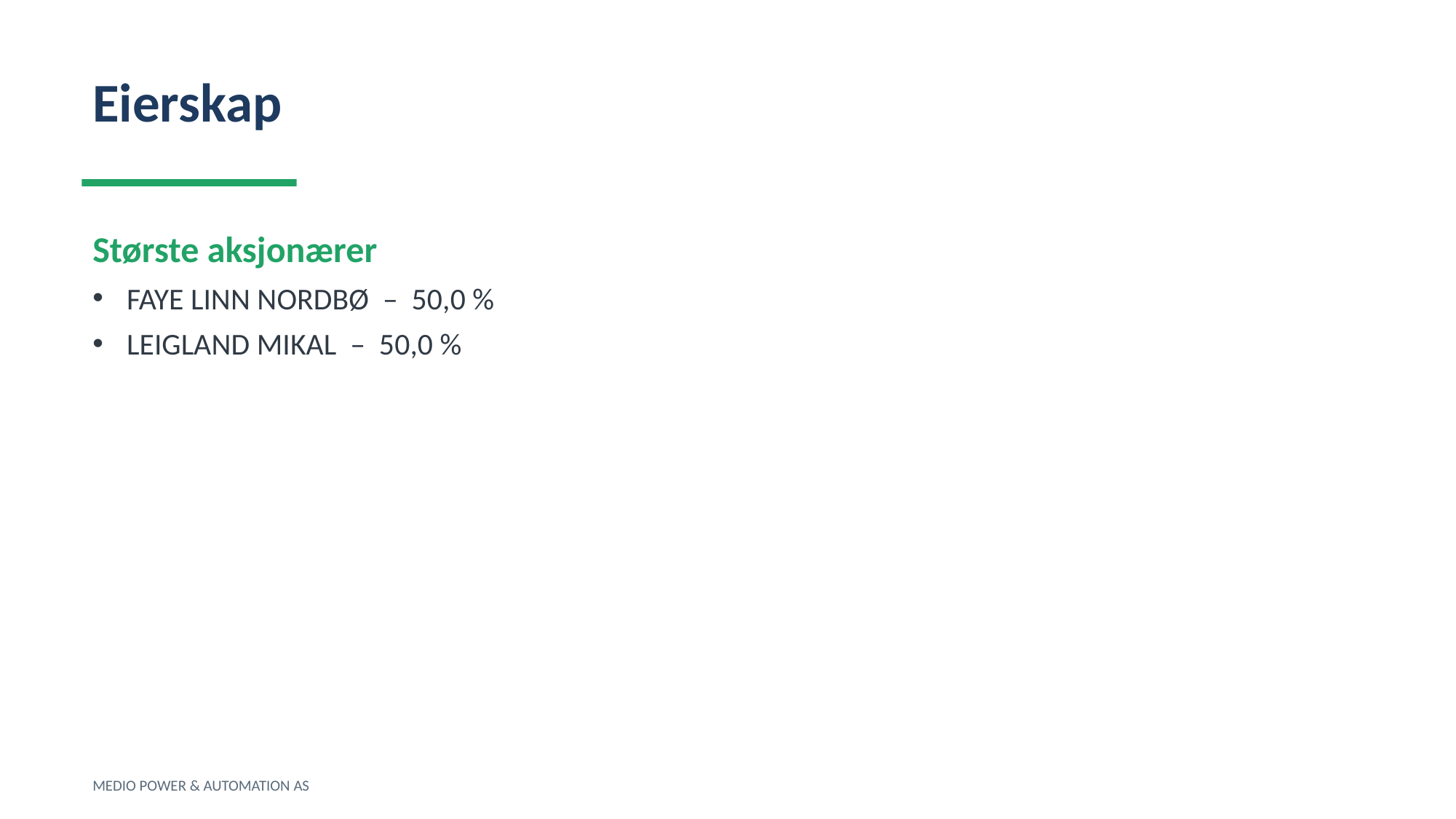

Eierskap

Største aksjonærer
FAYE LINN NORDBØ  –  50,0 %
LEIGLAND MIKAL  –  50,0 %
MEDIO POWER & AUTOMATION AS